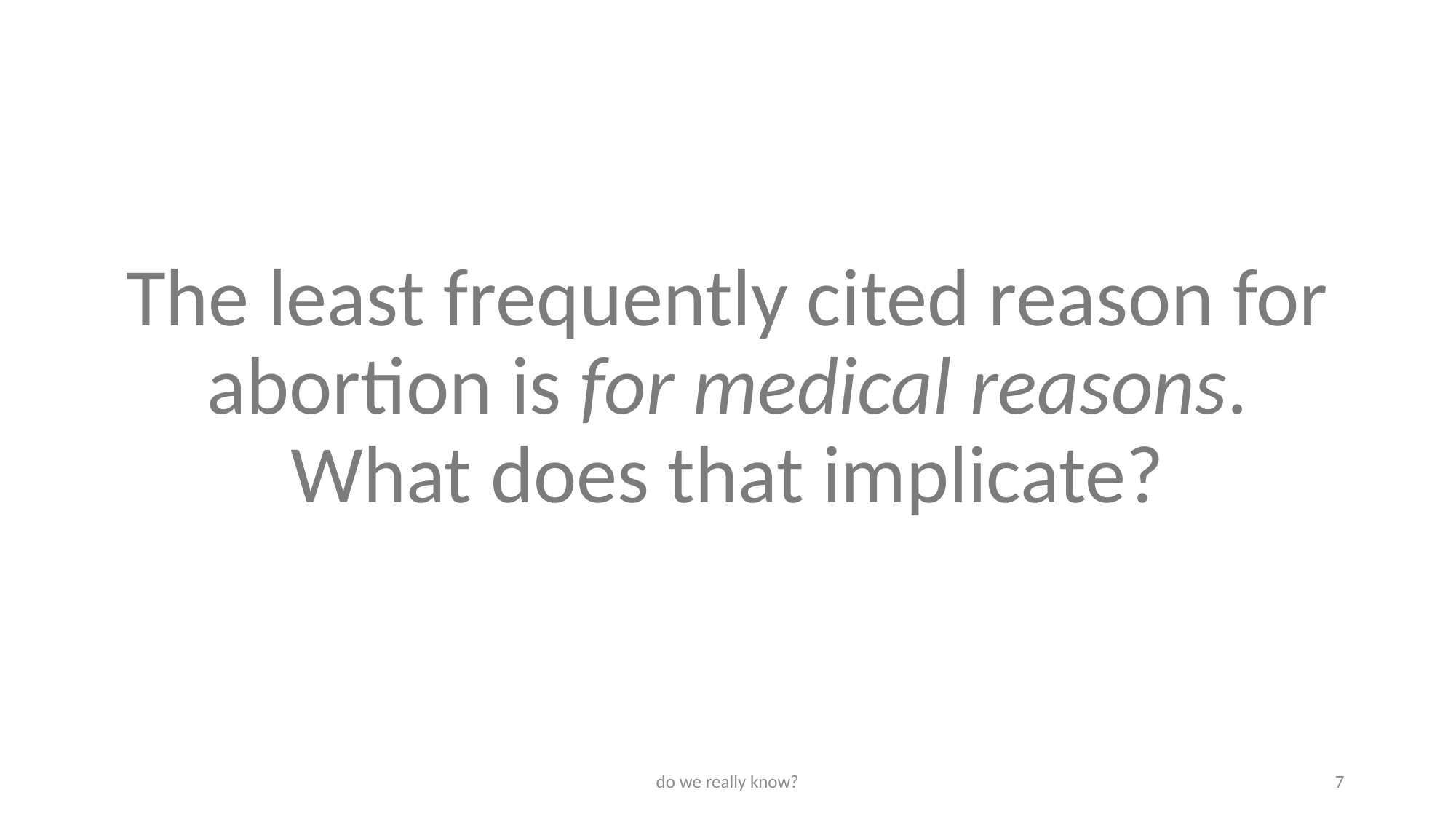

# The least frequently cited reason for abortion is for medical reasons. What does that implicate?
do we really know?
7